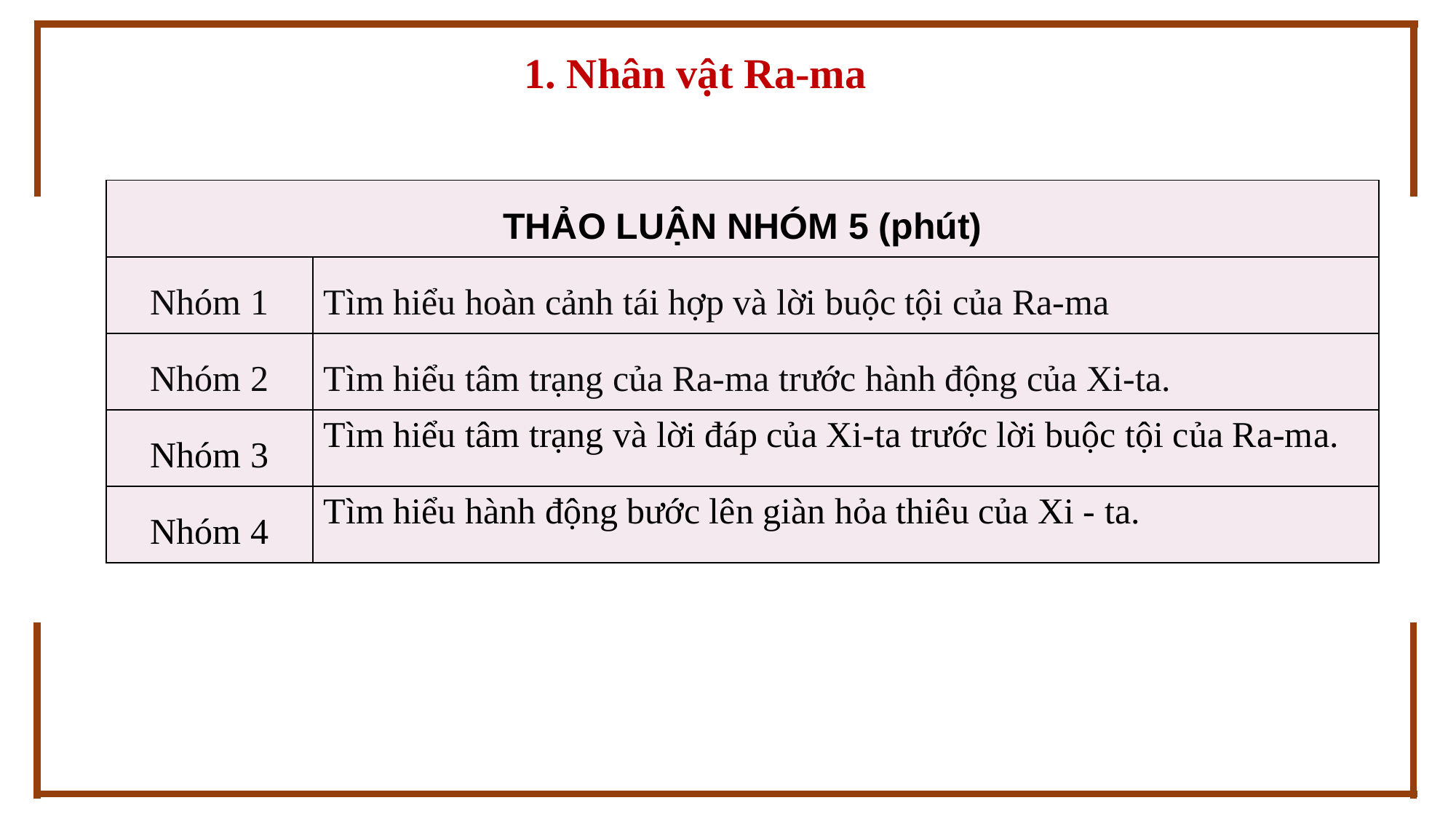

1. Nhân vật Ra-ma
| THẢO LUẬN NHÓM 5 (phút) |  |
| --- | --- |
| Nhóm 1 | Tìm hiểu hoàn cảnh tái hợp và lời buộc tội của Ra-ma |
| Nhóm 2 | Tìm hiểu tâm trạng của Ra-ma trước hành động của Xi-ta. |
| Nhóm 3 | Tìm hiểu tâm trạng và lời đáp của Xi-ta trước lời buộc tội của Ra-ma. |
| Nhóm 4 | Tìm hiểu hành động bước lên giàn hỏa thiêu của Xi - ta. |